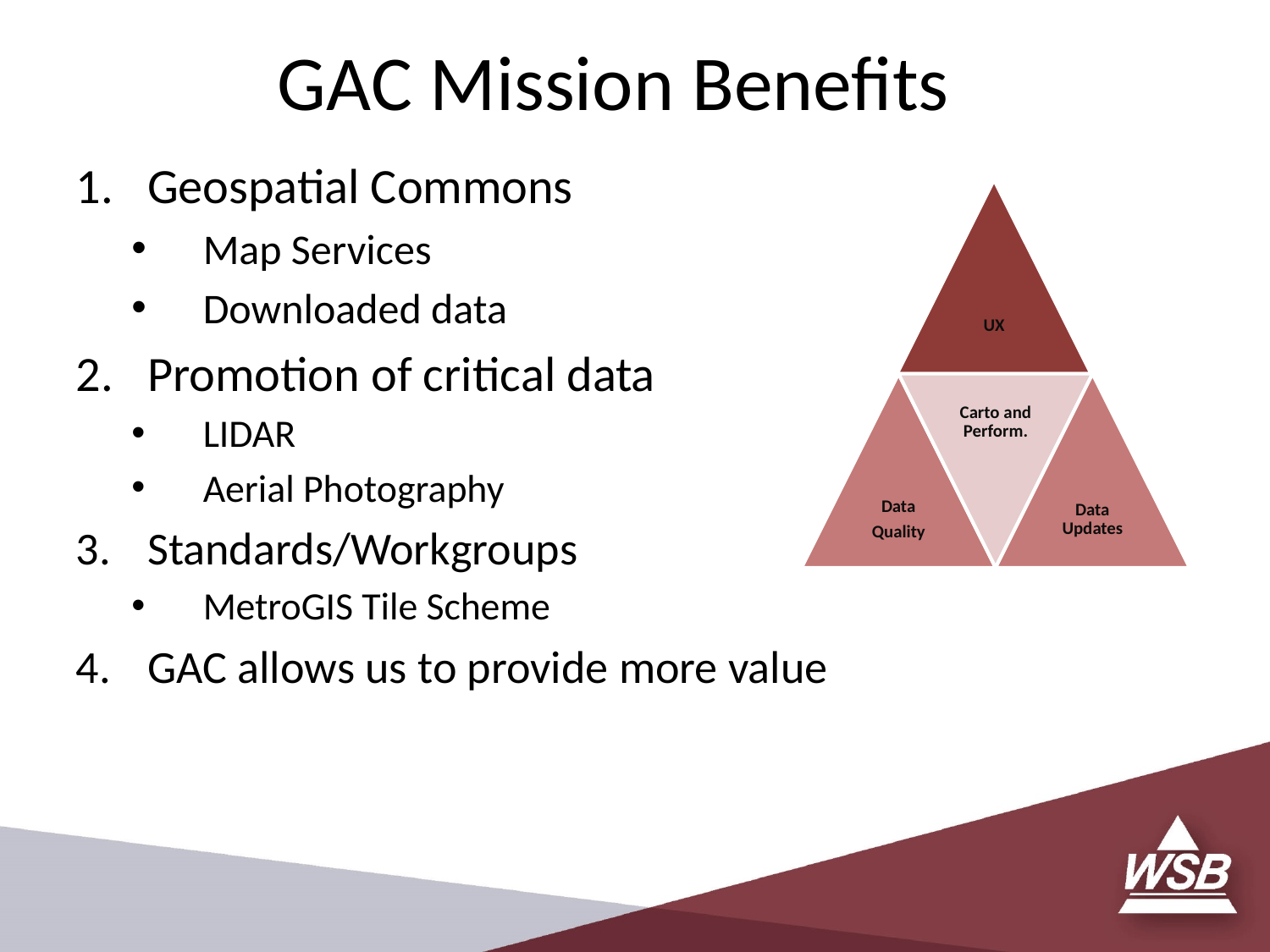

# GAC Mission Benefits
Geospatial Commons
Map Services
Downloaded data
Promotion of critical data
LIDAR
Aerial Photography
Standards/Workgroups
MetroGIS Tile Scheme
GAC allows us to provide more value

UX
Data
Quality
Carto and Perform.
Data Updates